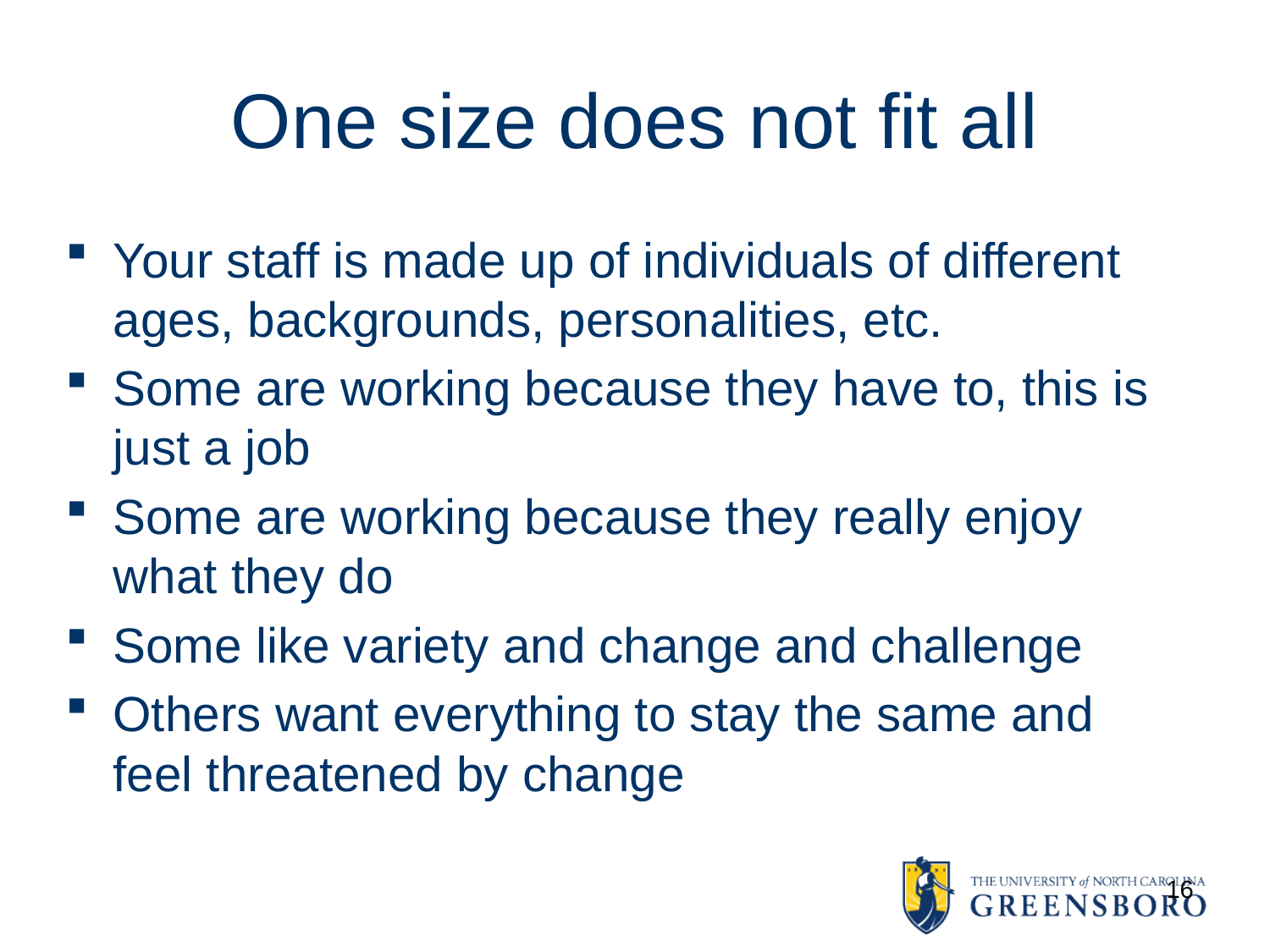

# One size does not fit all
Your staff is made up of individuals of different ages, backgrounds, personalities, etc.
Some are working because they have to, this is just a job
Some are working because they really enjoy what they do
Some like variety and change and challenge
Others want everything to stay the same and feel threatened by change

16